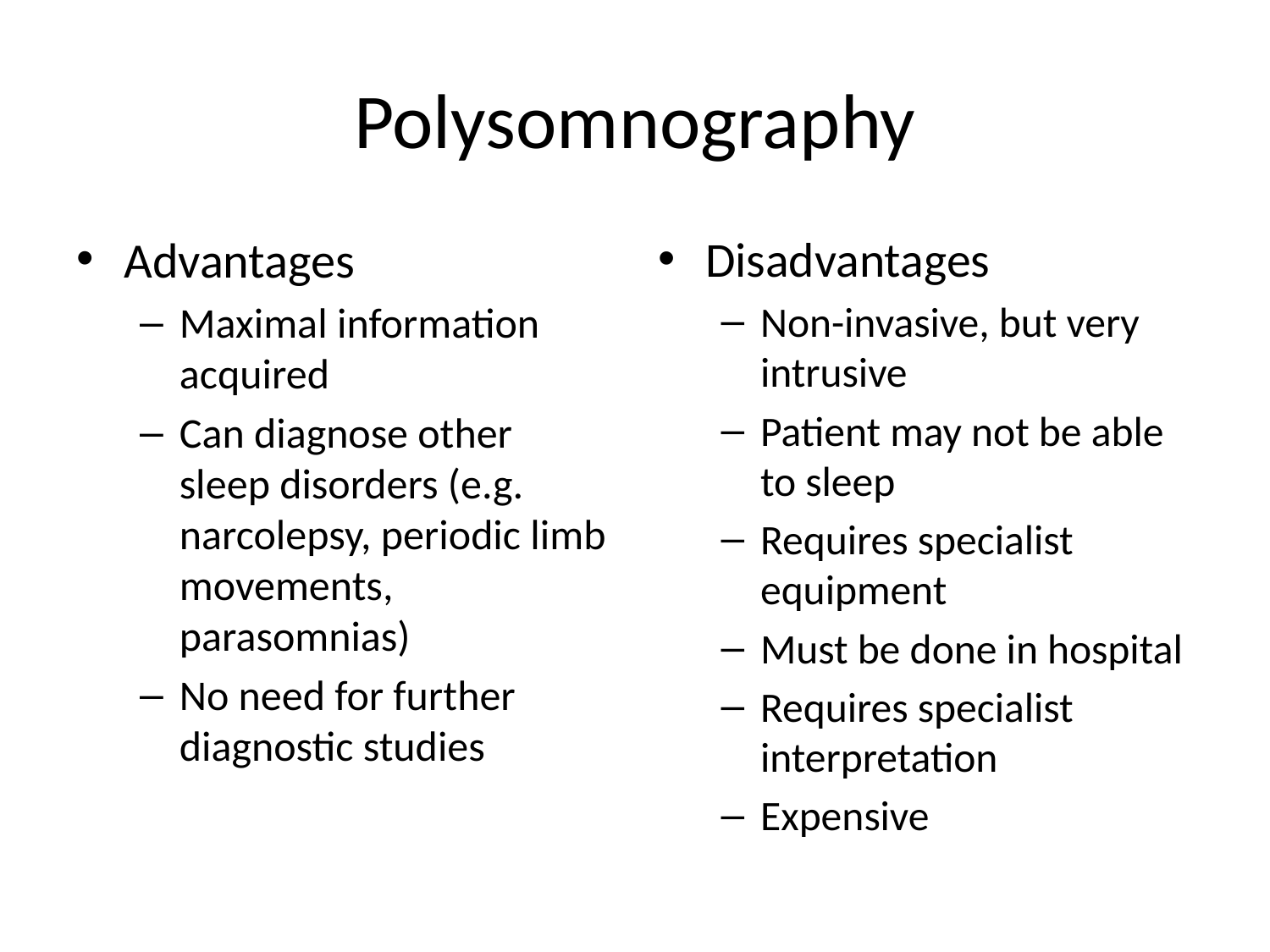

# Polysomnography
Advantages
Maximal information acquired
Can diagnose other sleep disorders (e.g. narcolepsy, periodic limb movements, parasomnias)
No need for further diagnostic studies
Disadvantages
Non-invasive, but very intrusive
Patient may not be able to sleep
Requires specialist equipment
Must be done in hospital
Requires specialist interpretation
Expensive